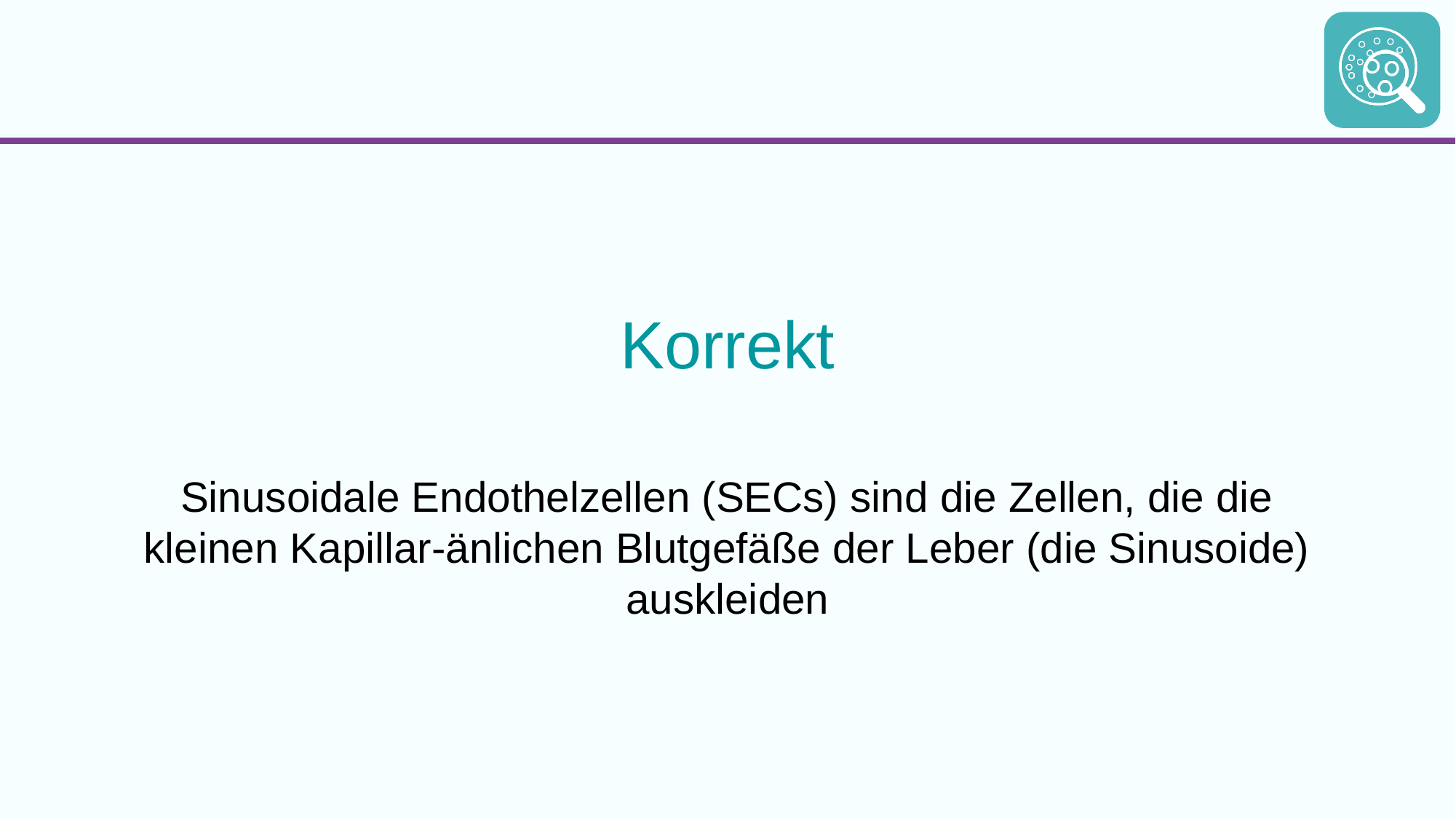

Korrekt
Sinusoidale Endothelzellen (SECs) sind die Zellen, die die kleinen Kapillar-änlichen Blutgefäße der Leber (die Sinusoide) auskleiden